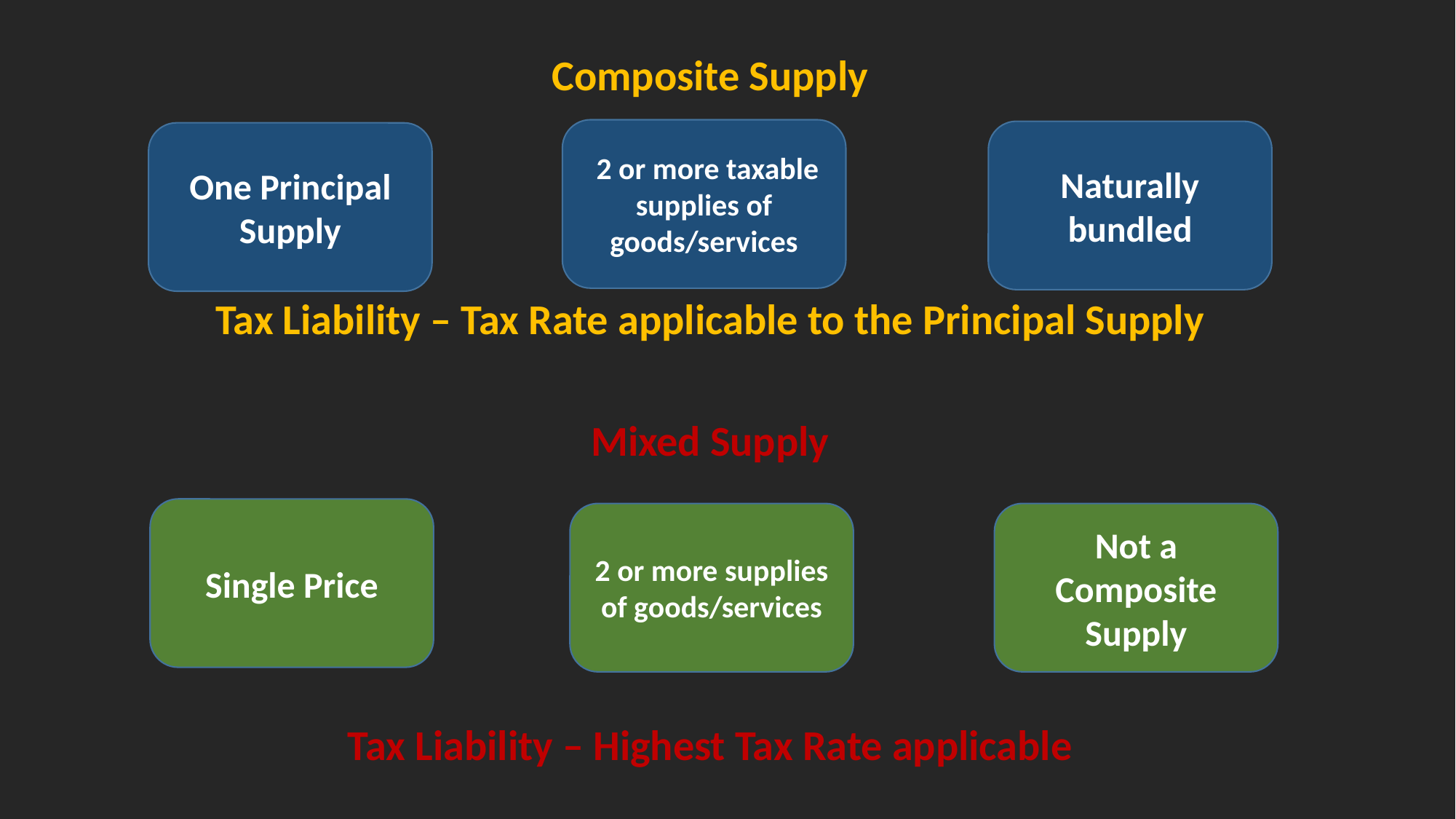

Composite Supply

Tax Liability – Tax Rate applicable to the Principal Supply

Mixed Supply

Tax Liability – Highest Tax Rate applicable
 2 or more taxable supplies of goods/services
Naturally bundled
One Principal Supply
Single Price
2 or more supplies of goods/services
Not a Composite Supply